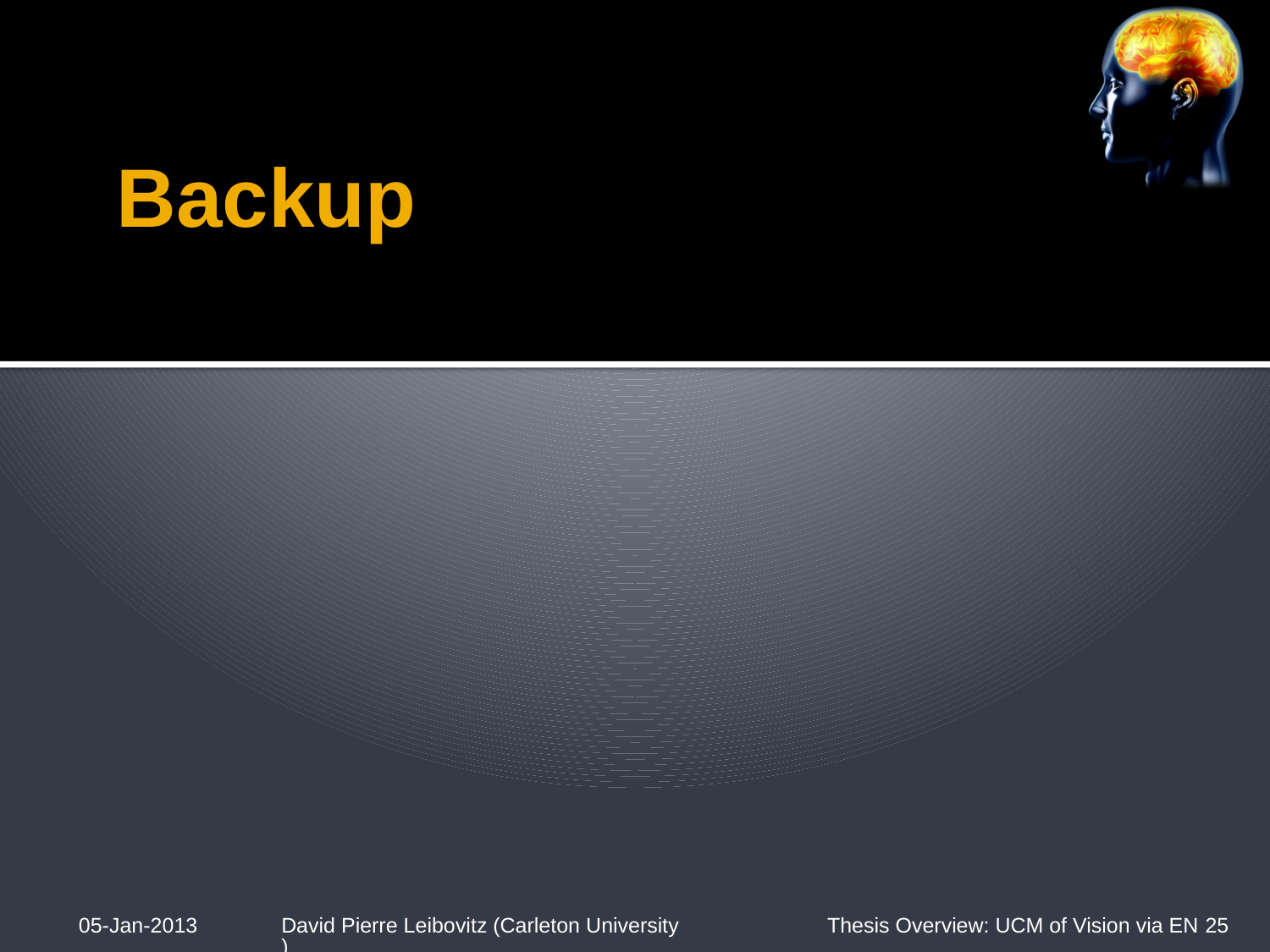

# Backup

05-Jan-2013
David Pierre Leibovitz (Carleton University)
Thesis Overview: UCM of Vision via EN 25